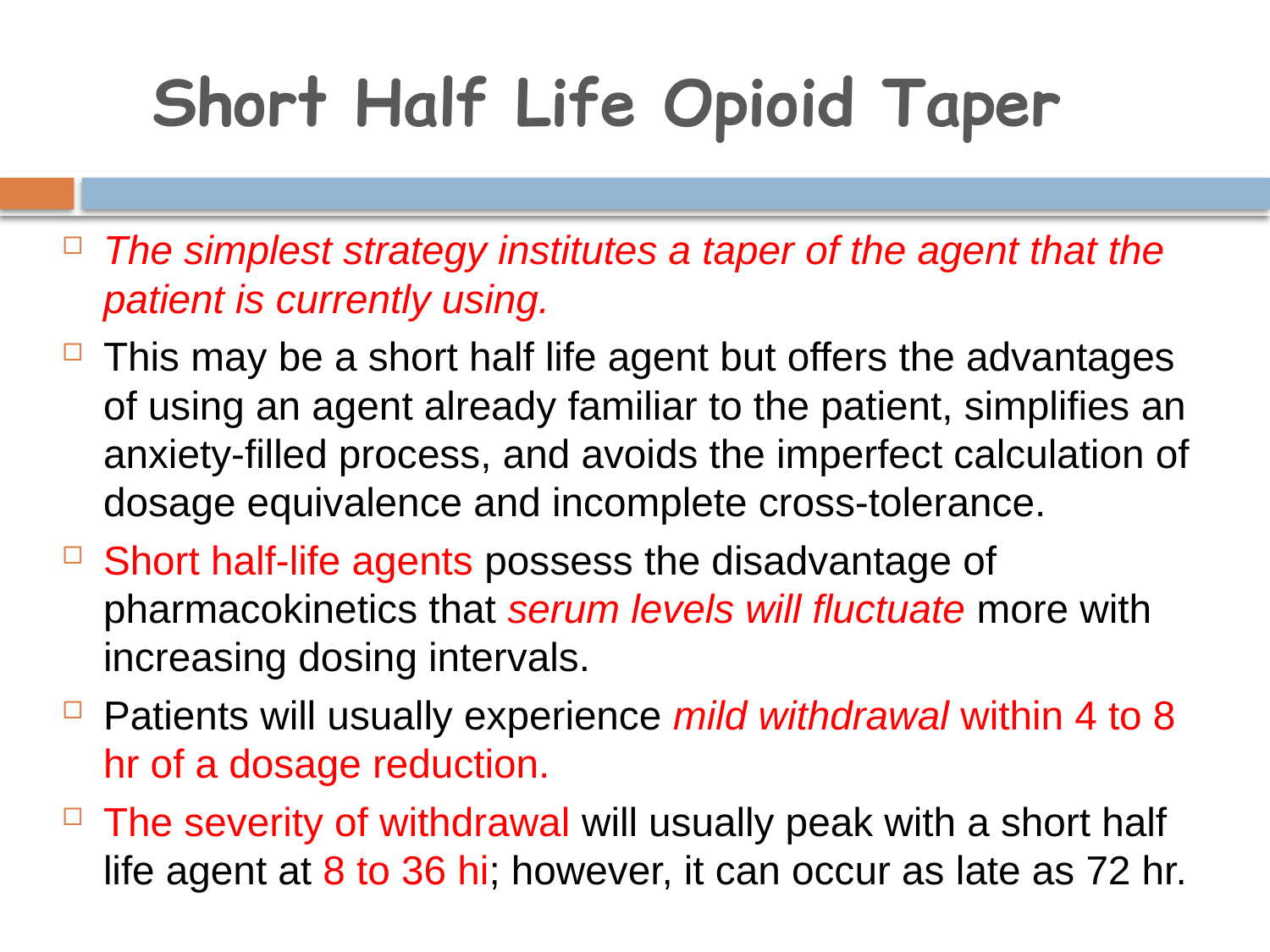

# Short Half Life Opioid Taper
The simplest strategy institutes a taper of the agent that the patient is currently using.
This may be a short half life agent but offers the advantages of using an agent already familiar to the patient, simplifies an anxiety-filled process, and avoids the imperfect calculation of dosage equivalence and incomplete cross-tolerance.
Short half-life agents possess the disadvantage of pharmacokinetics that serum levels will fluctuate more with increasing dosing intervals.
Patients will usually experience mild withdrawal within 4 to 8 hr of a dosage reduction.
The severity of withdrawal will usually peak with a short half life agent at 8 to 36 hi; however, it can occur as late as 72 hr.